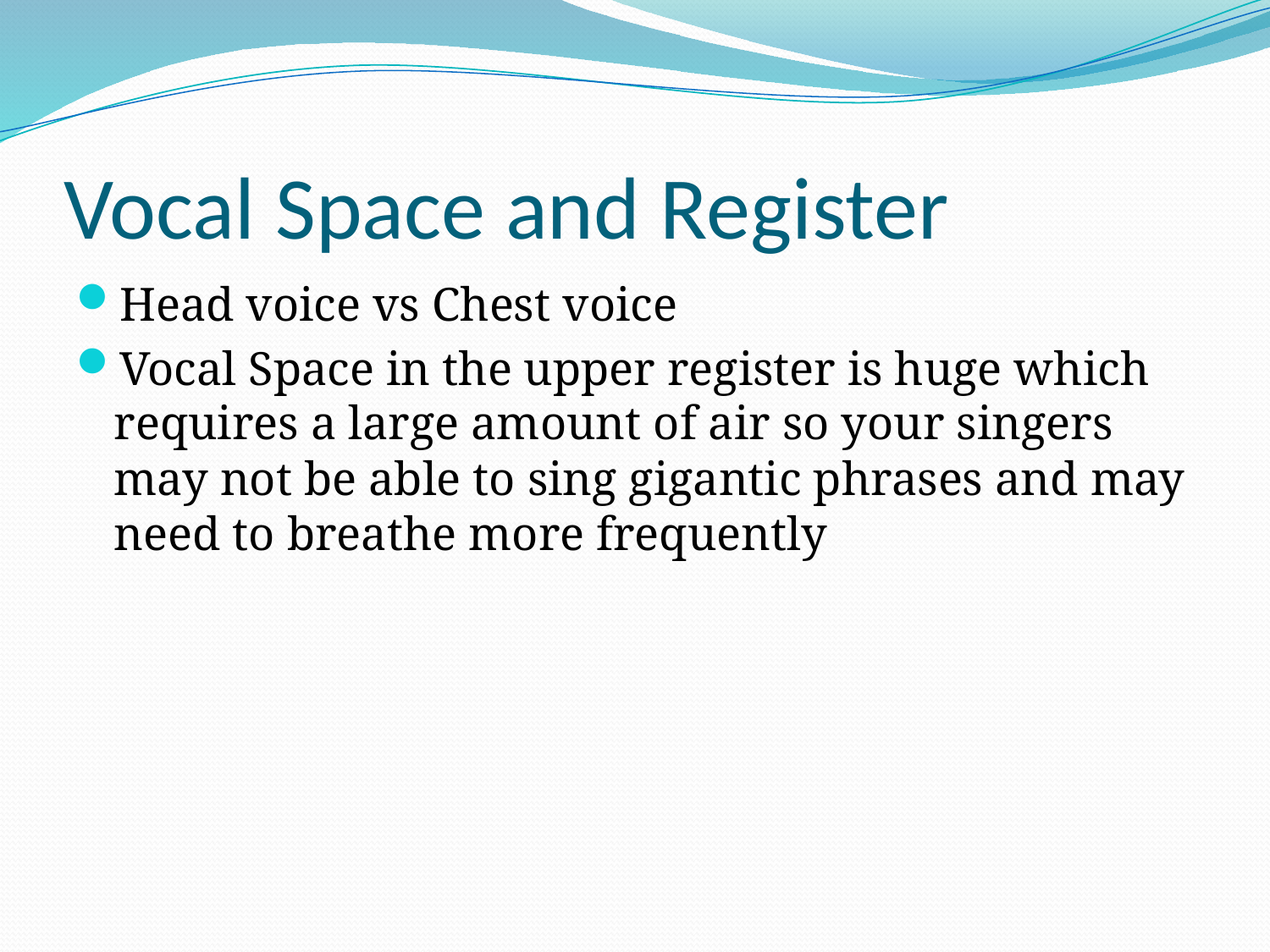

# Vocal Space and Register
Head voice vs Chest voice
Vocal Space in the upper register is huge which requires a large amount of air so your singers may not be able to sing gigantic phrases and may need to breathe more frequently